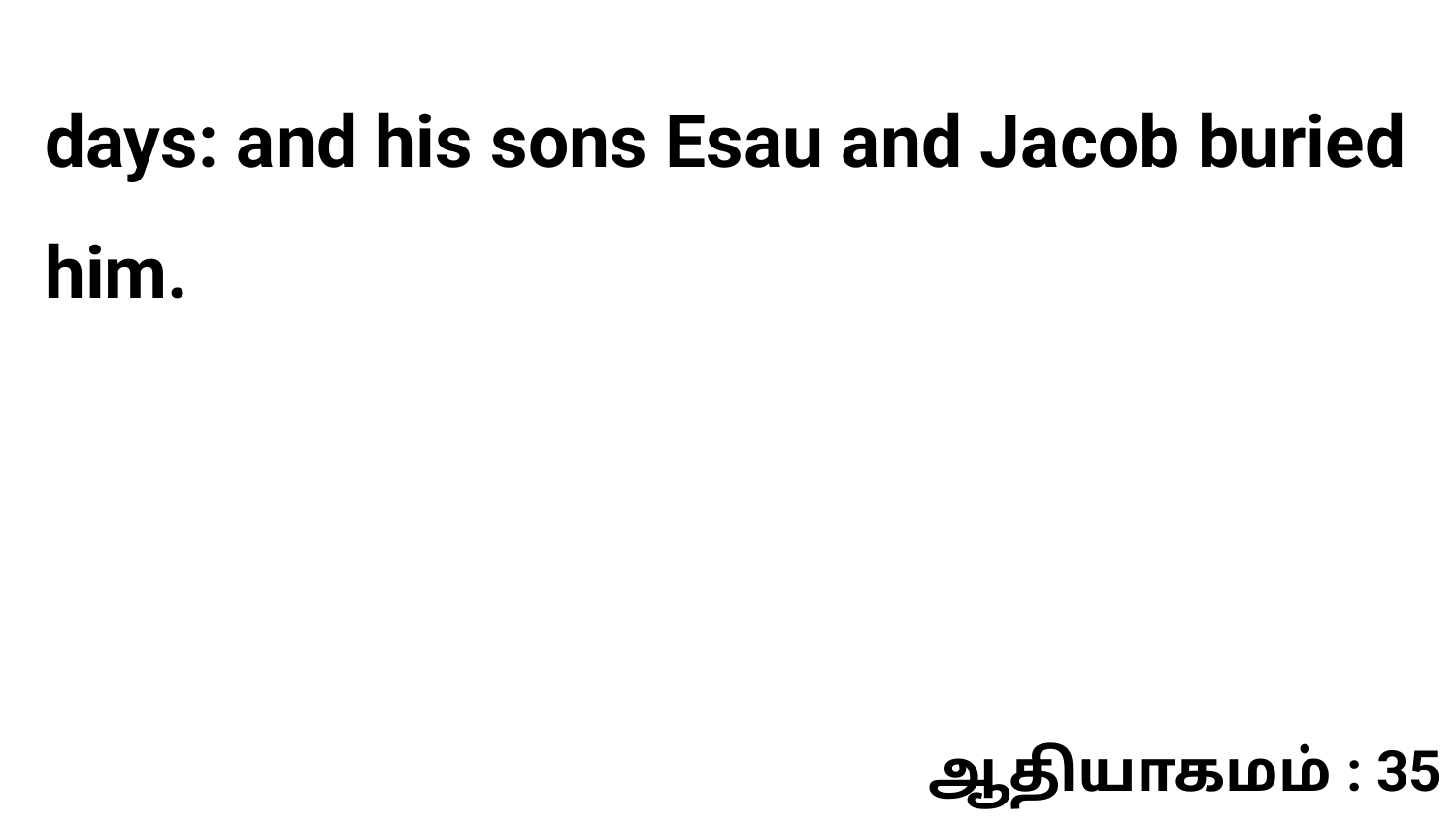

days: and his sons Esau and Jacob buried him.
ஆதியாகமம் : 35